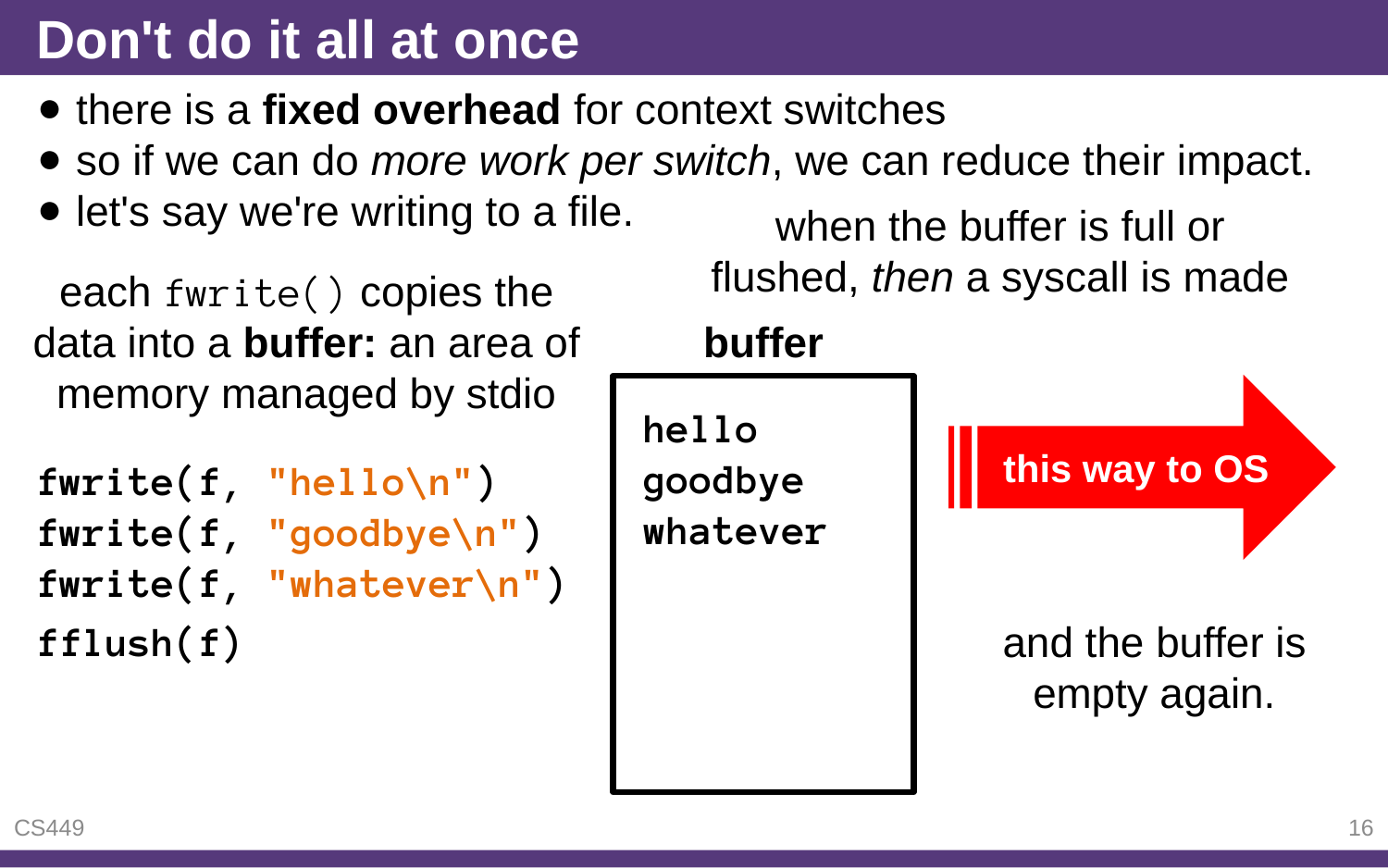

# Don't do it all at once
there is a fixed overhead for context switches
so if we can do more work per switch, we can reduce their impact.
let's say we're writing to a file.
when the buffer is full or flushed, then a syscall is made
each fwrite() copies the data into a buffer: an area of memory managed by stdio
buffer

this way to OS
hello
goodbye
whatever
fwrite(f, "hello\n")
fwrite(f, "goodbye\n")
fwrite(f, "whatever\n")
fflush(f)
and the buffer is empty again.
CS449
16